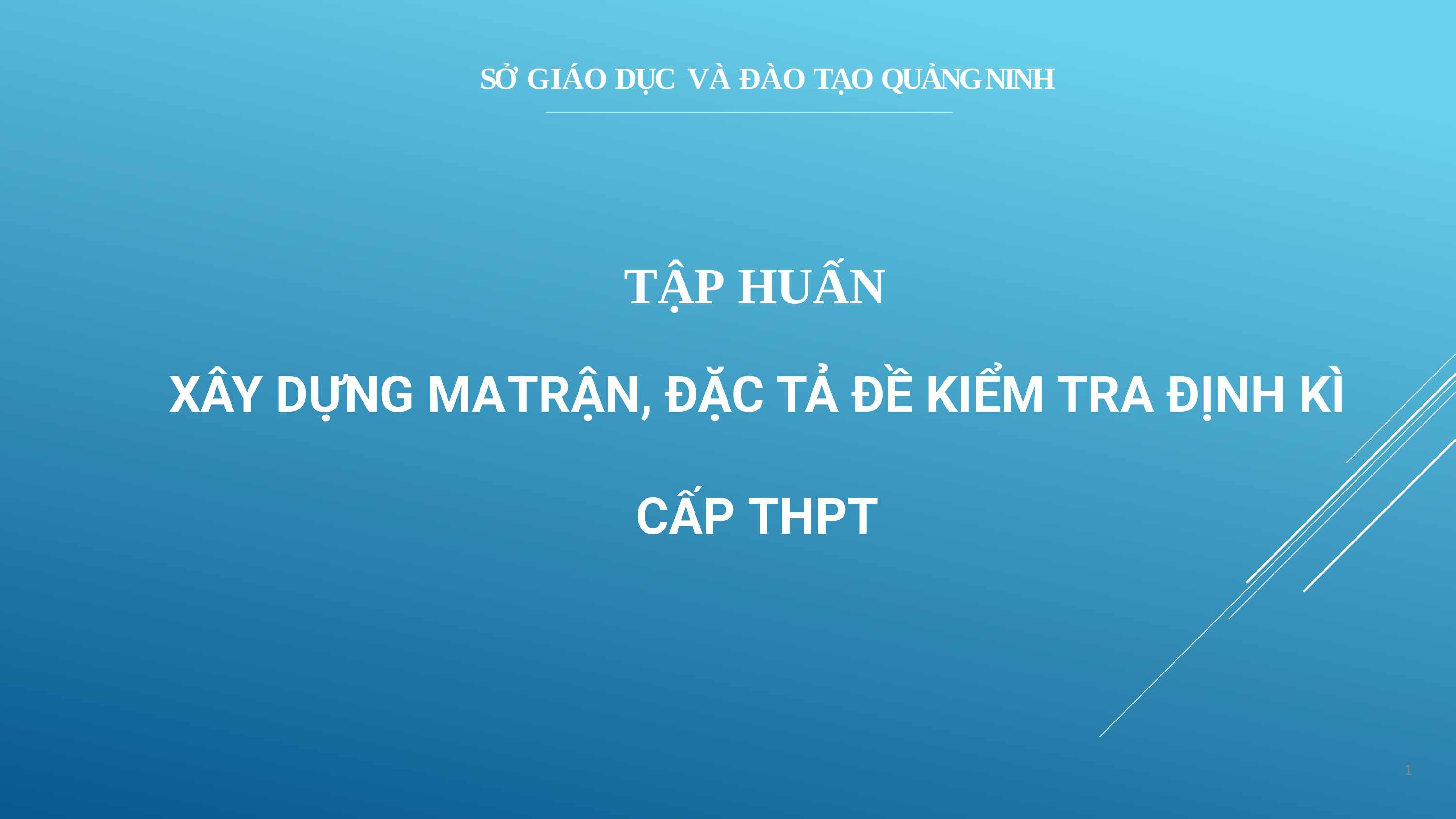

SỞ  GIÁO DỤC  VÀ ĐÀO TẠO  QUẢNG NINH
# TẬP HUẤN
XÂY DỰNG MA	TRẬN, ĐẶC TẢ ĐỀ KIỂM TRA ĐỊNH KÌ

CẤP THPT
1